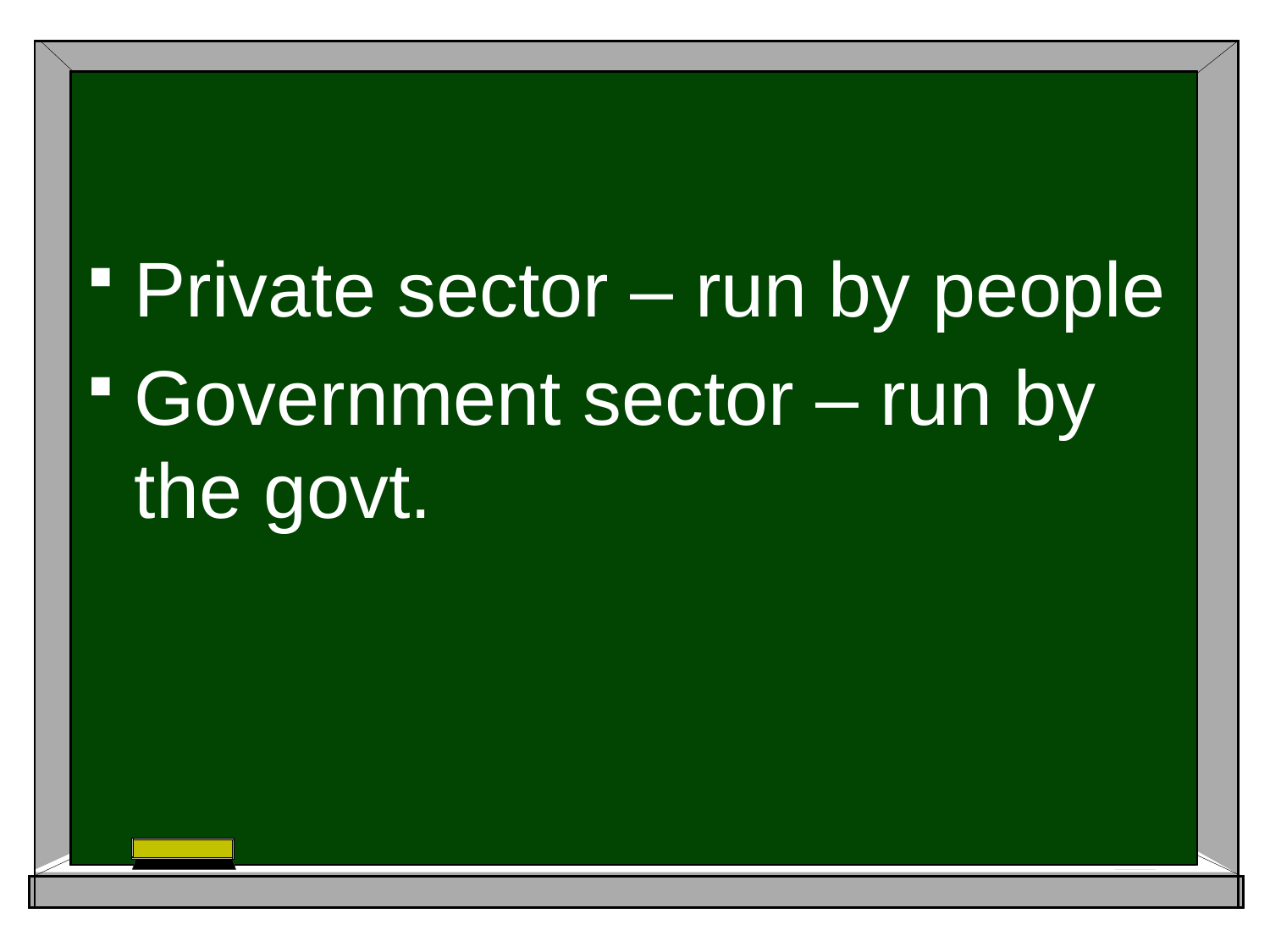

#
Private sector – run by people
Government sector – run by the govt.